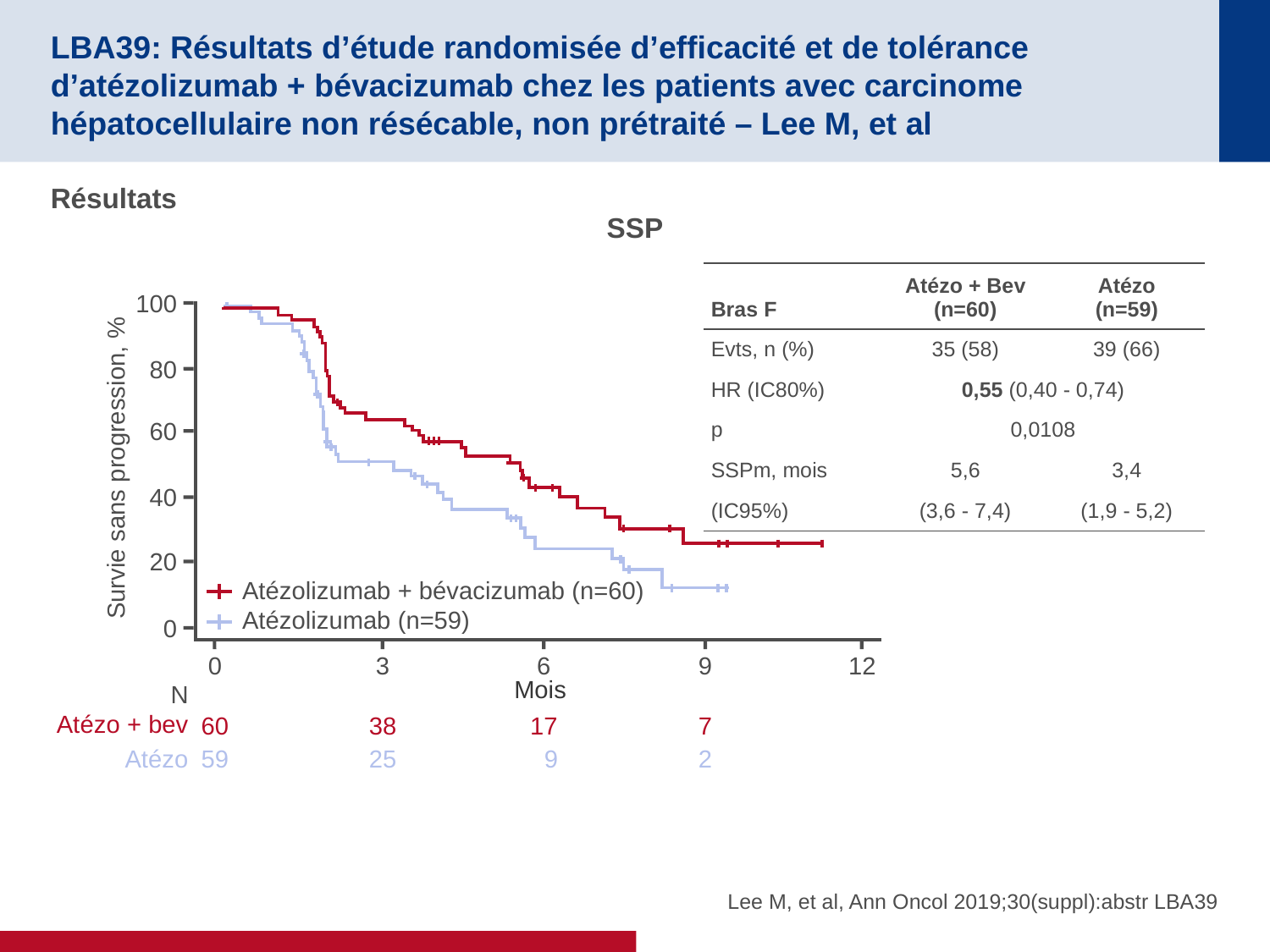

# LBA39: Résultats d’étude randomisée d’efficacité et de tolérance d’atézolizumab + bévacizumab chez les patients avec carcinome hépatocellulaire non résécable, non prétraité – Lee M, et al
Résultats
SSP
| Bras F | Atézo + Bev (n=60) | Atézo (n=59) |
| --- | --- | --- |
| Evts, n (%) | 35 (58) | 39 (66) |
| HR (IC80%) | 0,55 (0,40 - 0,74) |  |
| p | 0,0108 |  |
| SSPm, mois | 5,6 | 3,4 |
| (IC95%) | (3,6 - 7,4) | (1,9 - 5,2) |
100

80

60

Survie sans progression, %
40

20

Atézolizumab + bévacizumab (n=60)
Atézolizumab (n=59)
0

0
3
6
9
12
Mois
N
Atézo + bev
60
38
17
7

Atézo
59
25
 9
2

Lee M, et al, Ann Oncol 2019;30(suppl):abstr LBA39